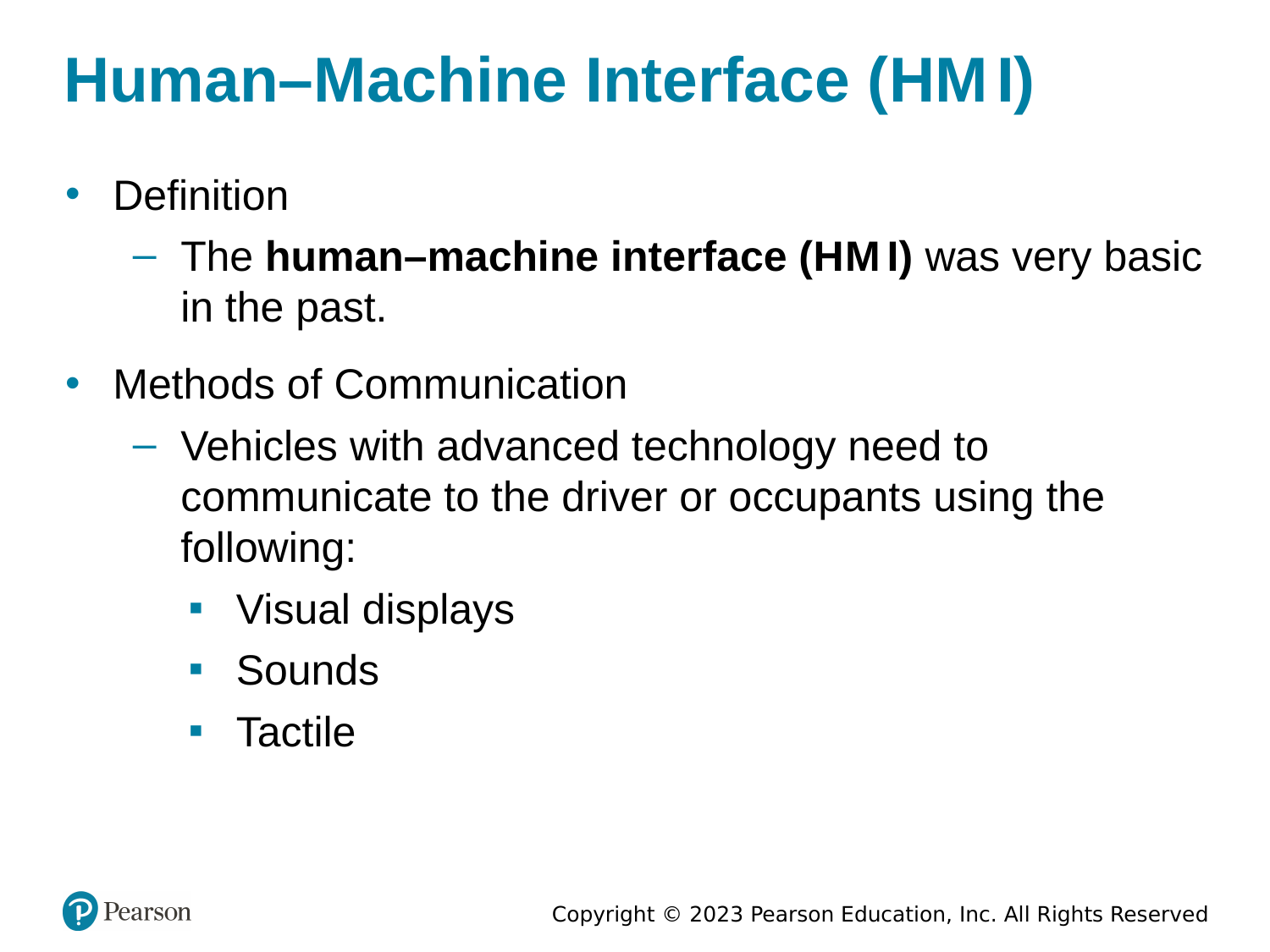

# Human–Machine Interface (H M I)
Definition
The human–machine interface (H M I) was very basic in the past.
Methods of Communication
Vehicles with advanced technology need to communicate to the driver or occupants using the following:
Visual displays
Sounds
Tactile